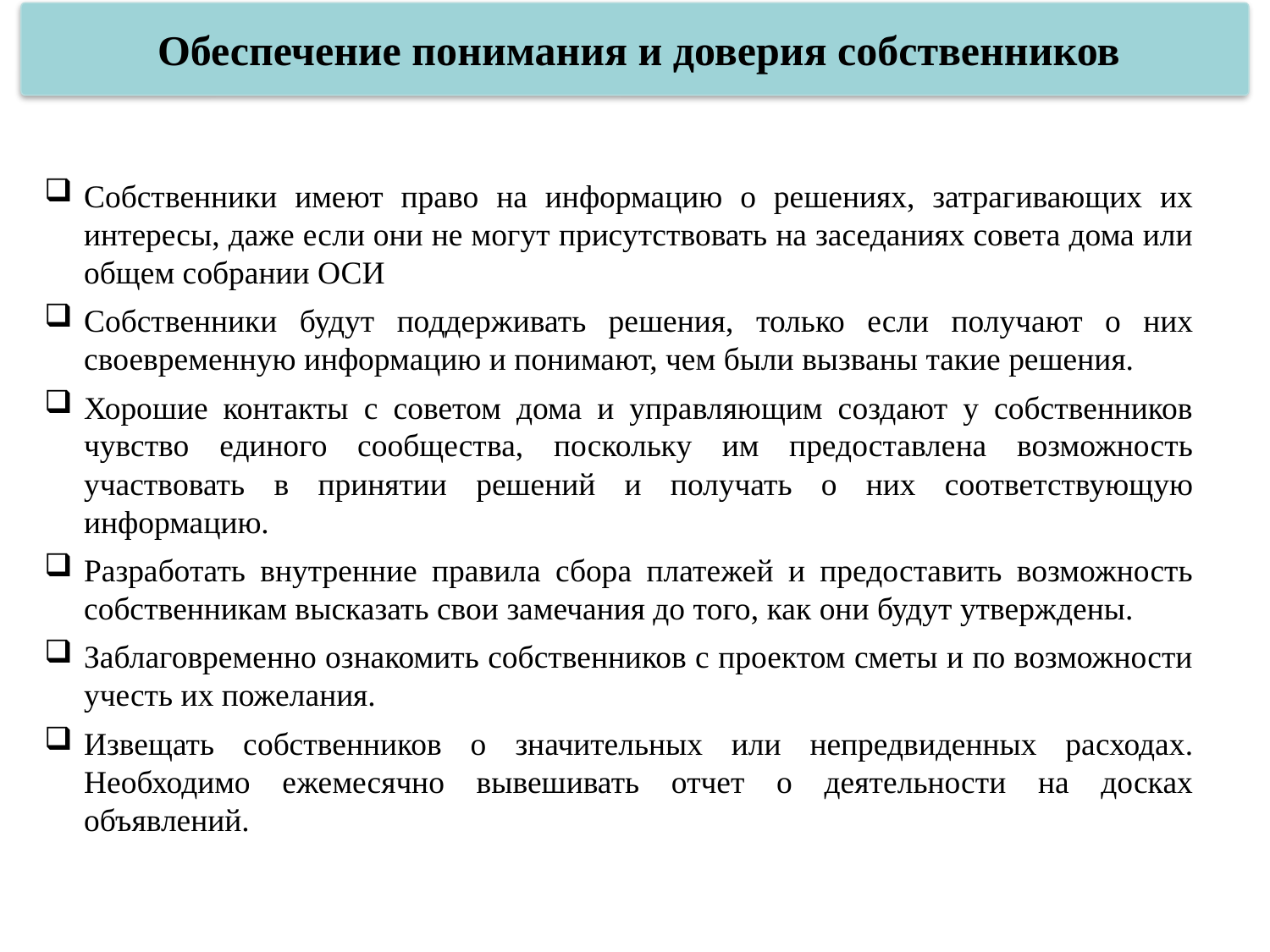

Обеспечение понимания и доверия собственников
Собственники имеют право на информацию о решениях, затрагивающих их интересы, даже если они не могут присутствовать на заседаниях совета дома или общем собрании ОСИ
Собственники будут поддерживать решения, только если получают о них своевременную информацию и понимают, чем были вызваны такие решения.
Хорошие контакты с советом дома и управляющим создают у собственников чувство единого сообщества, поскольку им предоставлена возможность участвовать в принятии решений и получать о них соответствующую информацию.
Разработать внутренние правила сбора платежей и предоставить возможность собственникам высказать свои замечания до того, как они будут утверждены.
Заблаговременно ознакомить собственников с проектом сметы и по возможности учесть их пожелания.
Извещать собственников о значительных или непредвиденных расходах. Необходимо ежемесячно вывешивать отчет о деятельности на досках объявлений.